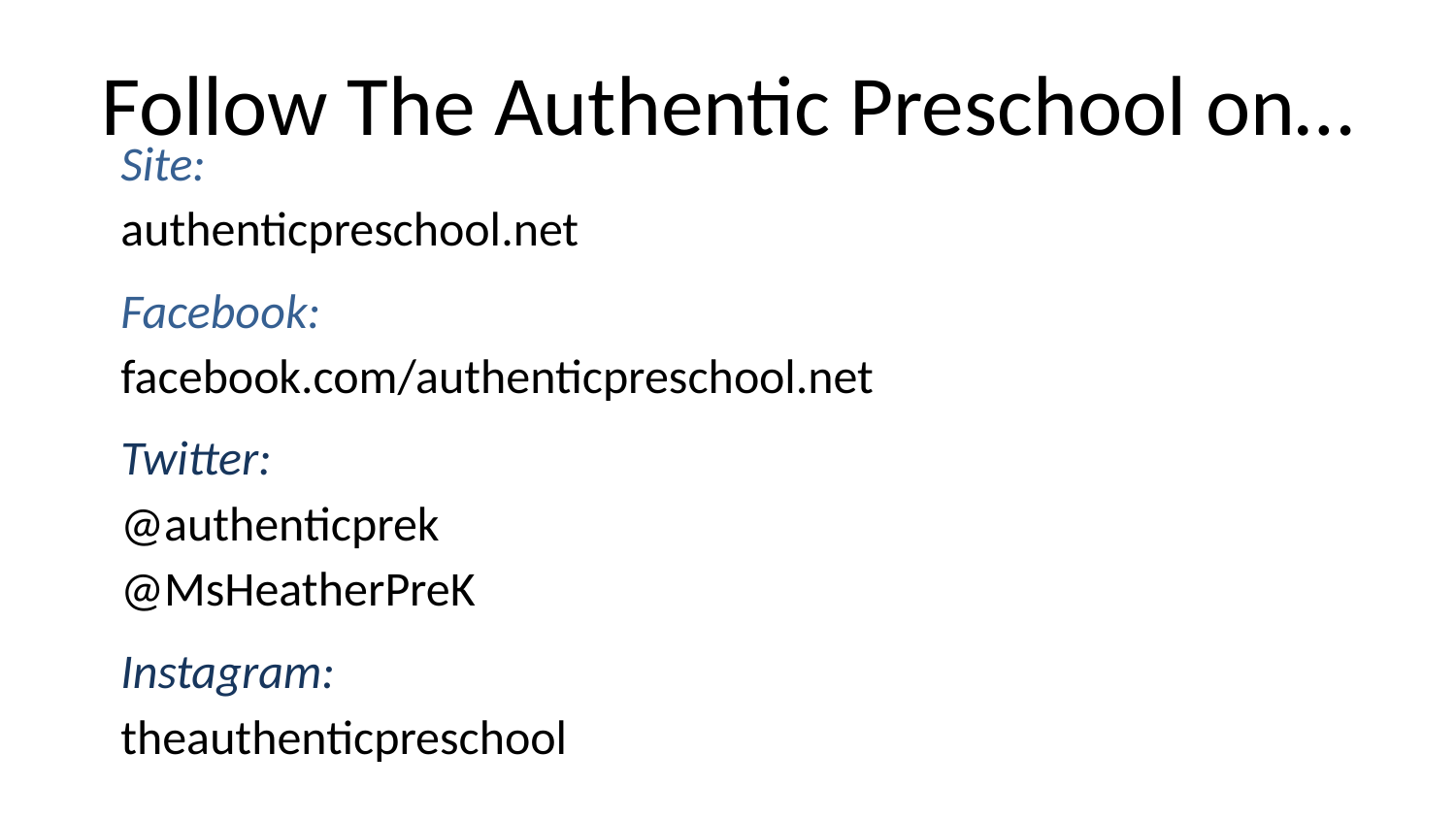

# Follow The Authentic Preschool on…
Site:
authenticpreschool.net

Facebook:
facebook.com/authenticpreschool.net

Twitter:
@authenticprek
@MsHeatherPreK

Instagram:
theauthenticpreschool